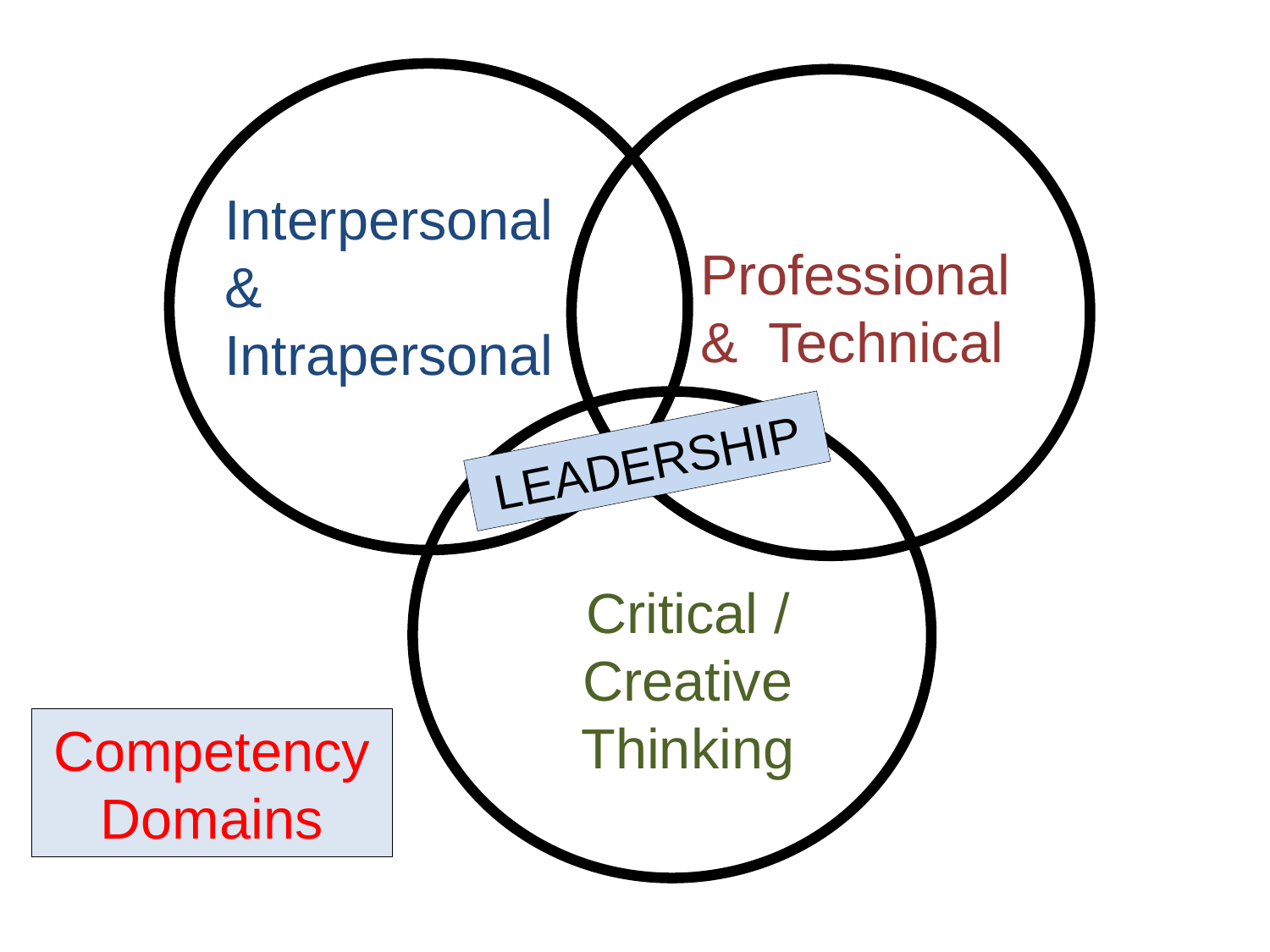

Interpersonal &  Intrapersonal
Professional &  Technical

LEADERSHIP
Critical / Creative Thinking
Competency Domains